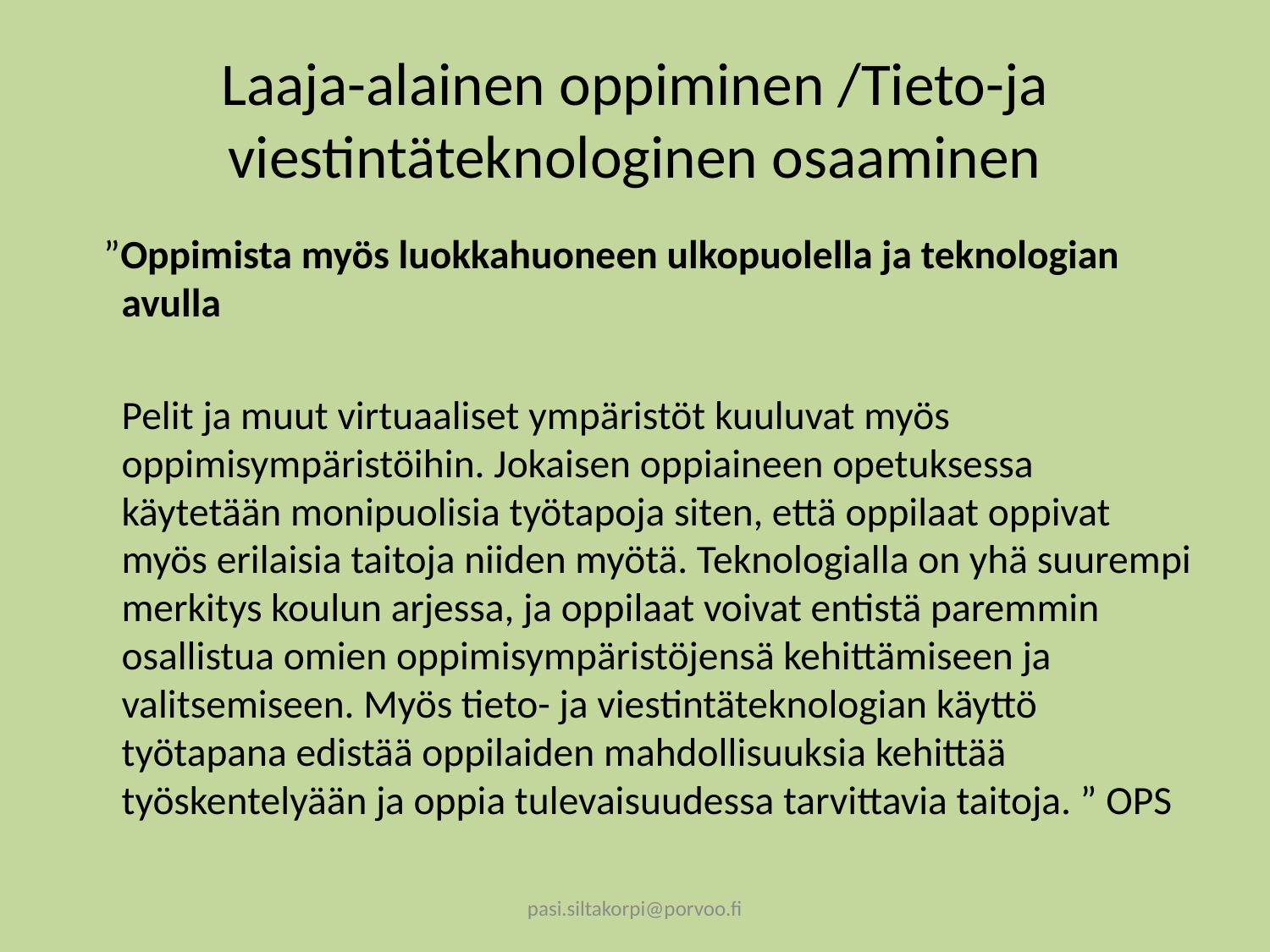

# Laaja-alainen oppiminen /Tieto-ja viestintäteknologinen osaaminen
   ”Oppimista myös luokkahuoneen ulkopuolella ja teknologian avulla

     Pelit ja muut virtuaaliset ympäristöt kuuluvat myös oppimisympäristöihin. Jokaisen oppiaineen opetuksessa käytetään monipuolisia työtapoja siten, että oppilaat oppivat myös erilaisia taitoja niiden myötä. Teknologialla on yhä suurempi merkitys koulun arjessa, ja oppilaat voivat entistä paremmin osallistua omien oppimisympäristöjensä kehittämiseen ja valitsemiseen. Myös tieto- ja viestintäteknologian käyttö työtapana edistää oppilaiden mahdollisuuksia kehittää työskentelyään ja oppia tulevaisuudessa tarvittavia taitoja. ” OPS
pasi.siltakorpi@porvoo.fi